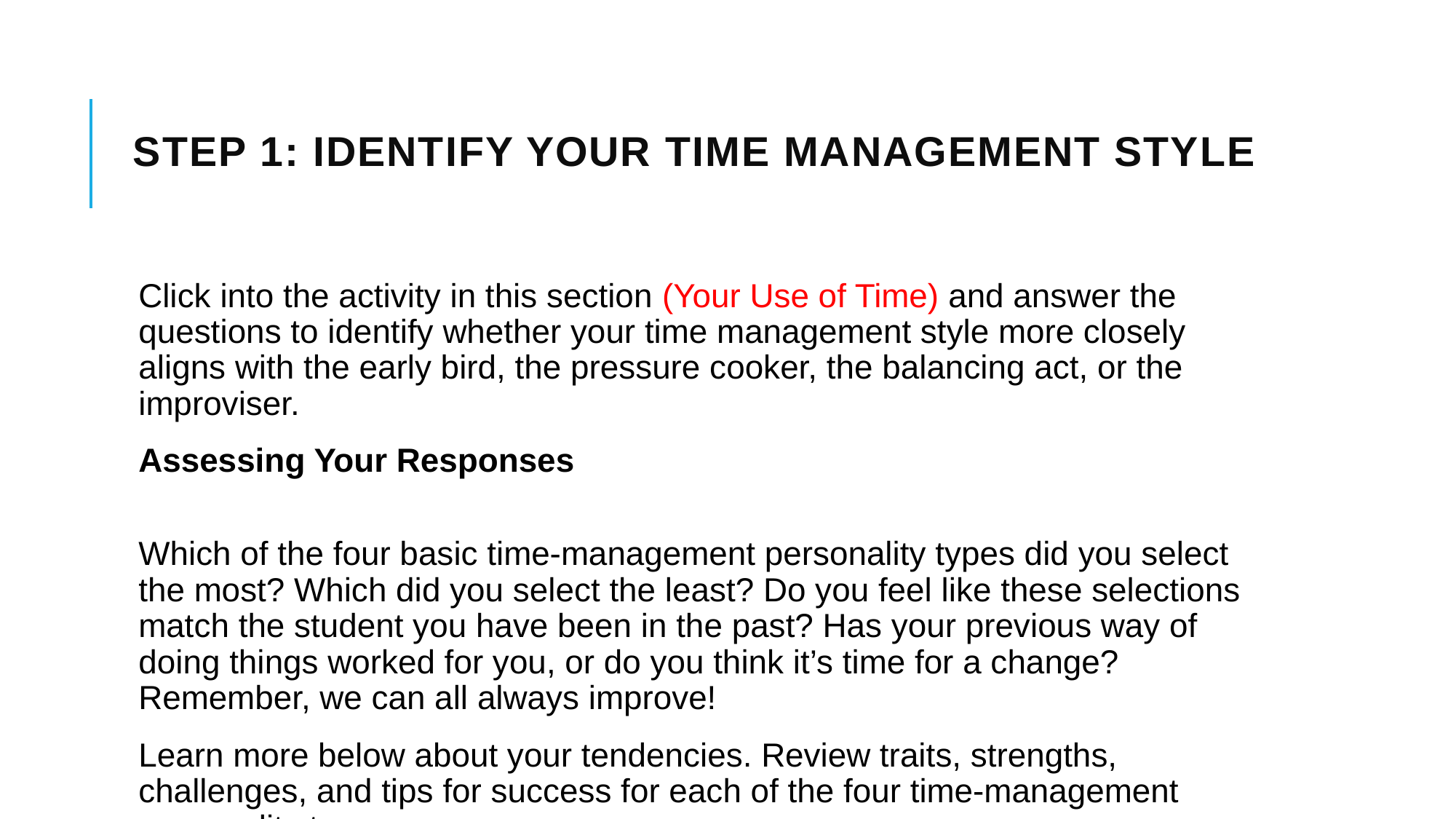

# Step 1: Identify Your Time Management Style
Click into the activity in this section (Your Use of Time) and answer the questions to identify whether your time management style more closely aligns with the early bird, the pressure cooker, the balancing act, or the improviser.
Assessing Your Responses
Which of the four basic time-management personality types did you select the most? Which did you select the least? Do you feel like these selections match the student you have been in the past? Has your previous way of doing things worked for you, or do you think it’s time for a change? Remember, we can all always improve!
Learn more below about your tendencies. Review traits, strengths, challenges, and tips for success for each of the four time-management personality types.